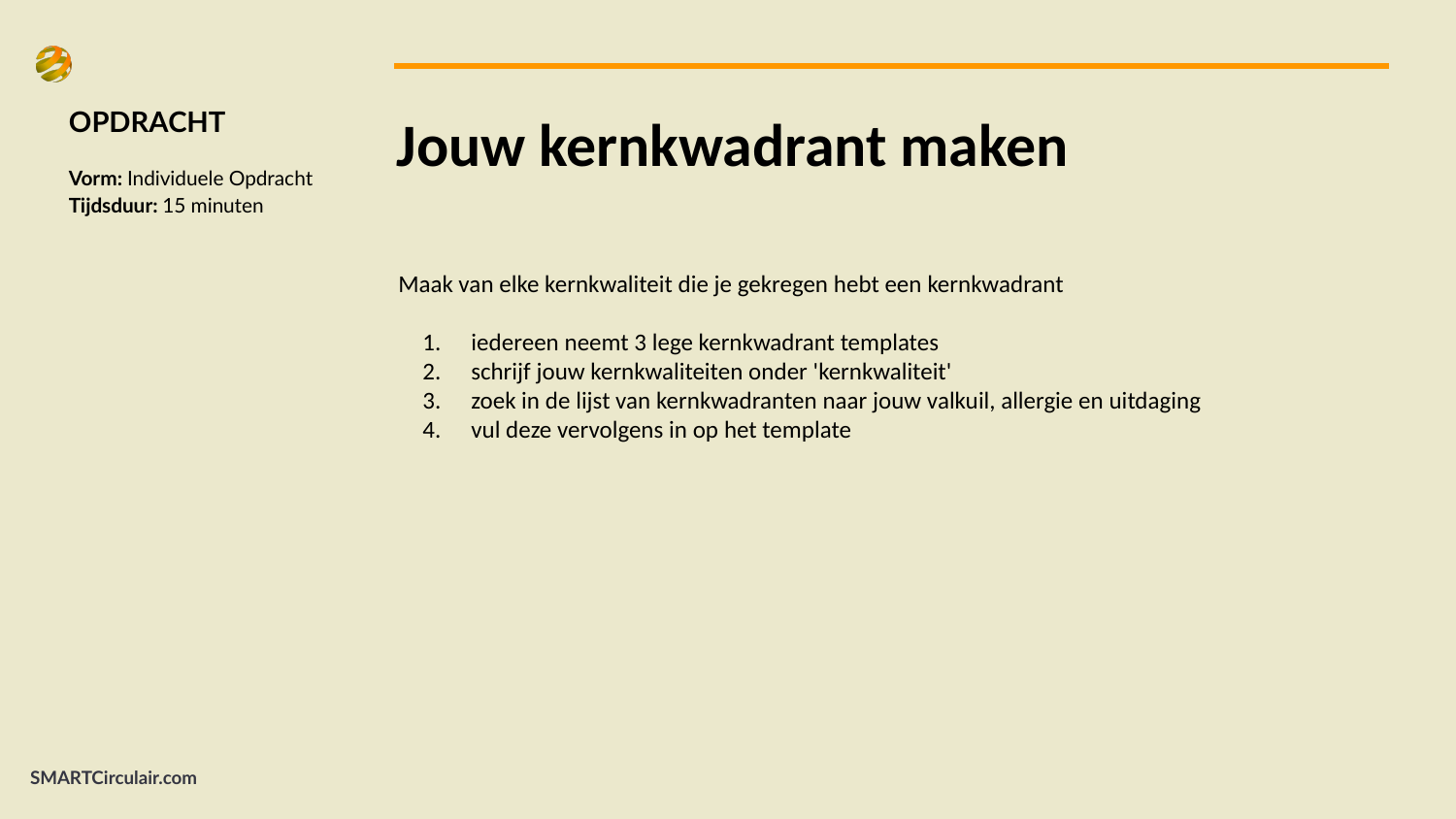

OPDRACHT
Vorm: Individuele Opdracht
Tijdsduur: 15 minuten
# Jouw kernkwadrant maken
Maak van elke kernkwaliteit die je gekregen hebt een kernkwadrant

iedereen neemt 3 lege kernkwadrant templates
schrijf jouw kernkwaliteiten onder 'kernkwaliteit'
zoek in de lijst van kernkwadranten naar jouw valkuil, allergie en uitdaging
vul deze vervolgens in op het template